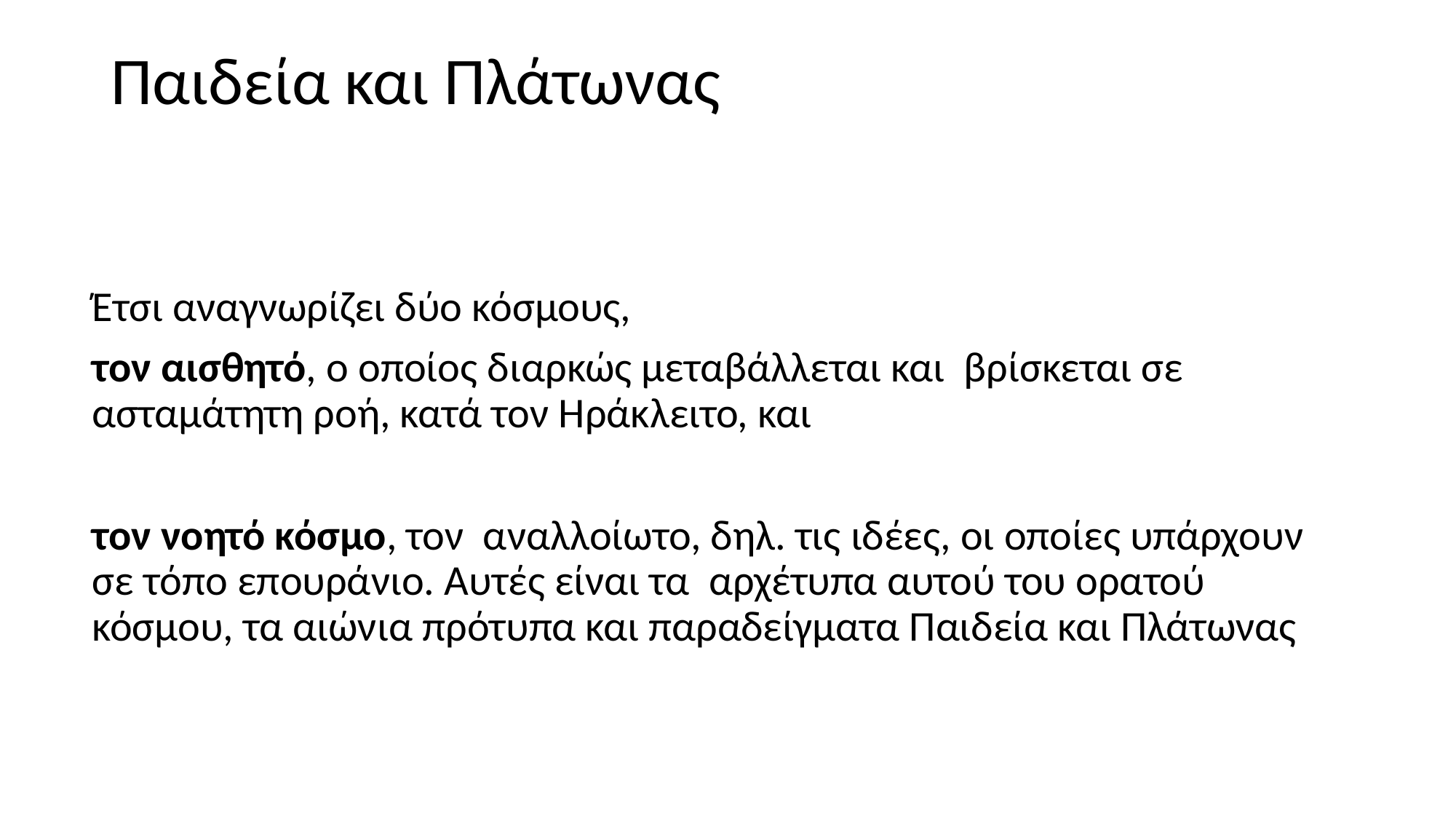

# Παιδεία και Πλάτωνας
Έτσι αναγνωρίζει δύο κόσμους,
τον αισθητό, ο οποίος διαρκώς μεταβάλλεται και  βρίσκεται σε ασταμάτητη ροή, κατά τον Ηράκλειτο, και

τον νοητό κόσμο, τον  αναλλοίωτο, δηλ. τις ιδέες, οι οποίες υπάρχουν σε τόπο επουράνιο. Αυτές είναι τα  αρχέτυπα αυτού του ορατού κόσμου, τα αιώνια πρότυπα και παραδείγματα Παιδεία και Πλάτωνας